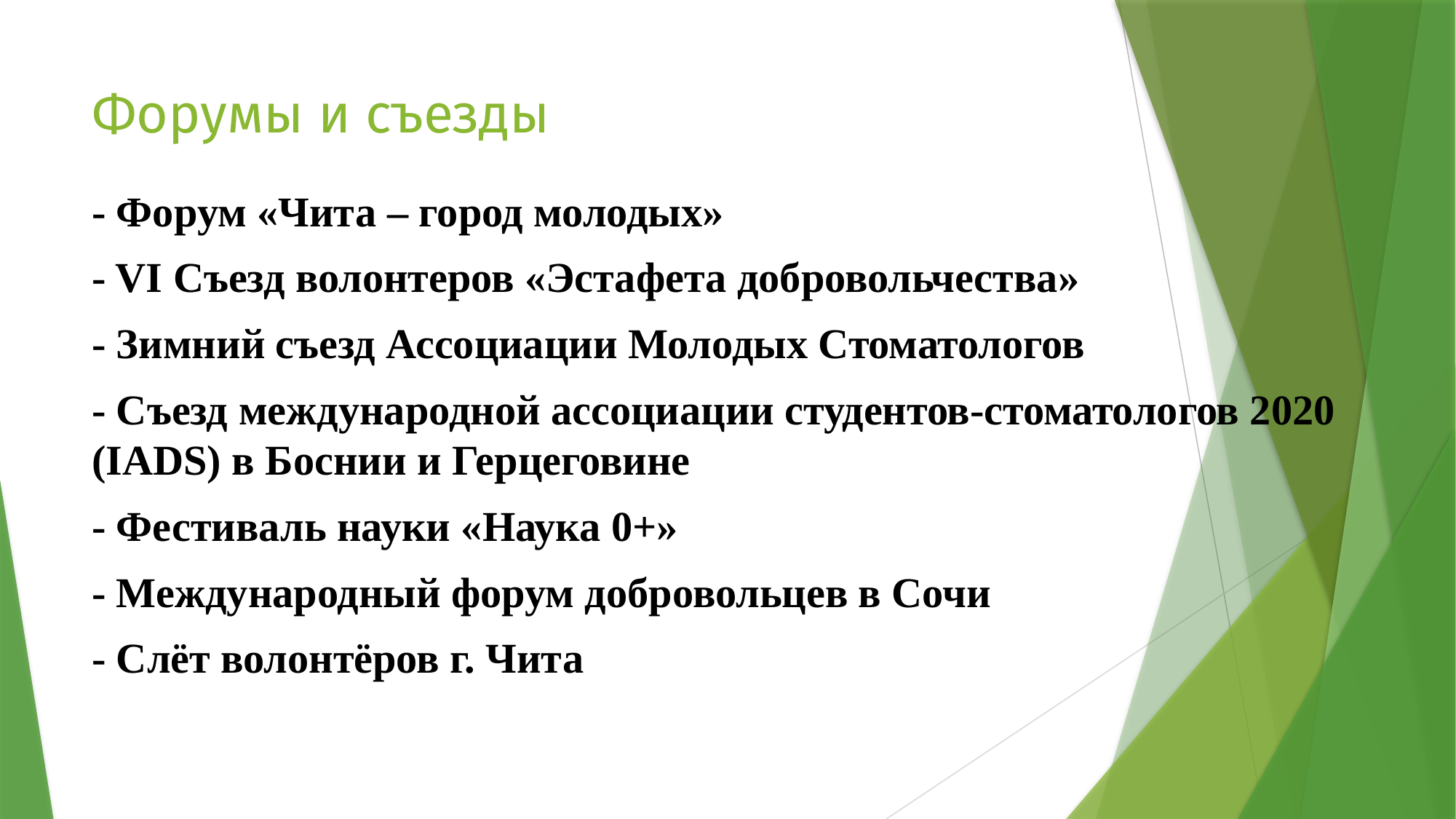

# Форумы и съезды
- Форум «Чита – город молодых»
- VI Съезд волонтеров «Эстафета добровольчества»
- Зимний съезд Ассоциации Молодых Стоматологов
- Съезд международной ассоциации студентов-стоматологов 2020 (IADS) в Боснии и Герцеговине
- Фестиваль науки «Наука 0+»
- Международный форум добровольцев в Сочи
- Слёт волонтёров г. Чита